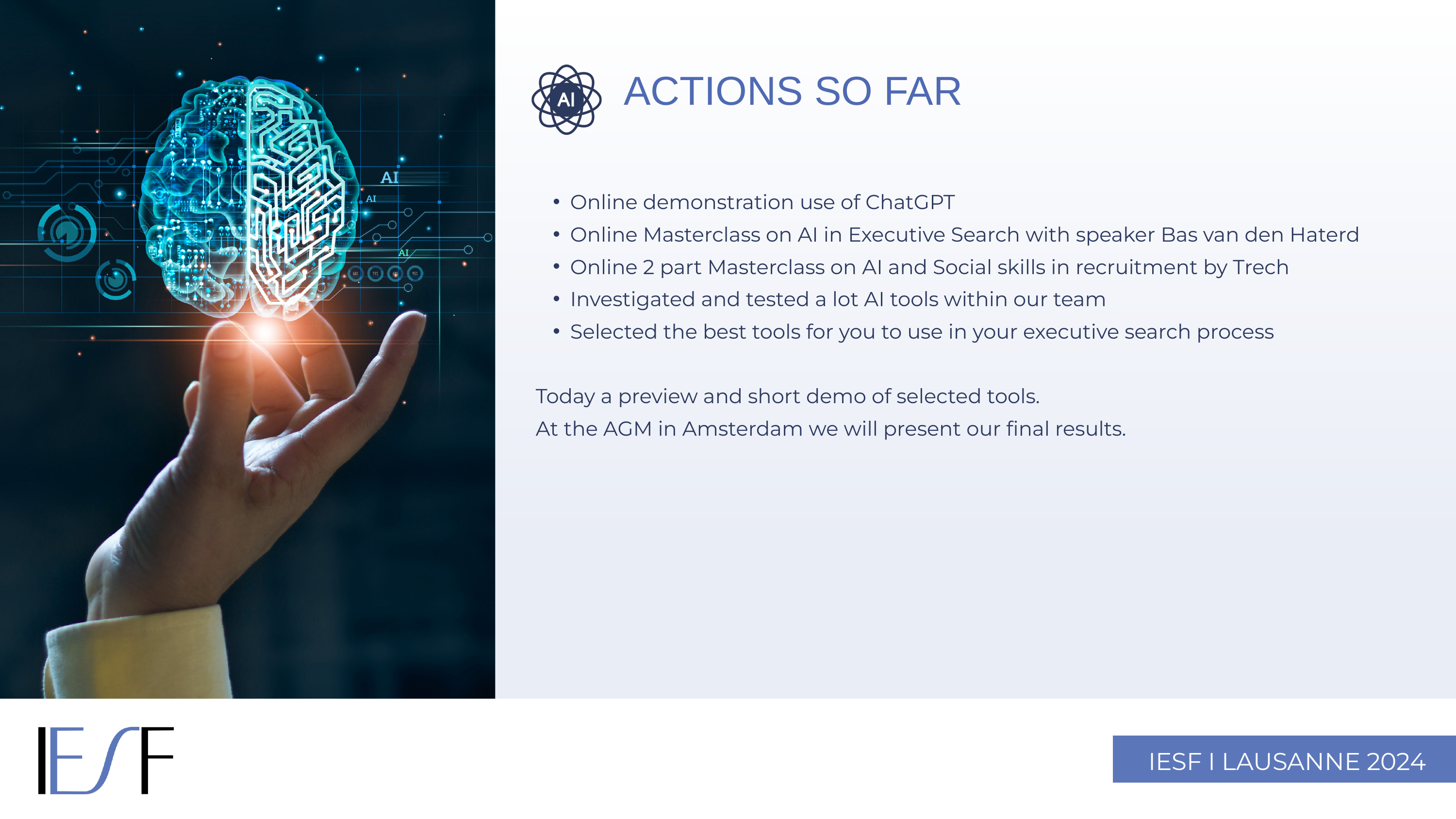

ACTIONS SO FAR

Online demonstration use of ChatGPT
Online Masterclass on AI in Executive Search with speaker Bas van den Haterd
Online 2 part Masterclass on AI and Social skills in recruitment by Trech
Investigated and tested a lot AI tools within our team
Selected the best tools for you to use in your executive search process

Today a preview and short demo of selected tools.
At the AGM in Amsterdam we will present our final results.

IESF I LAUSANNE 2024